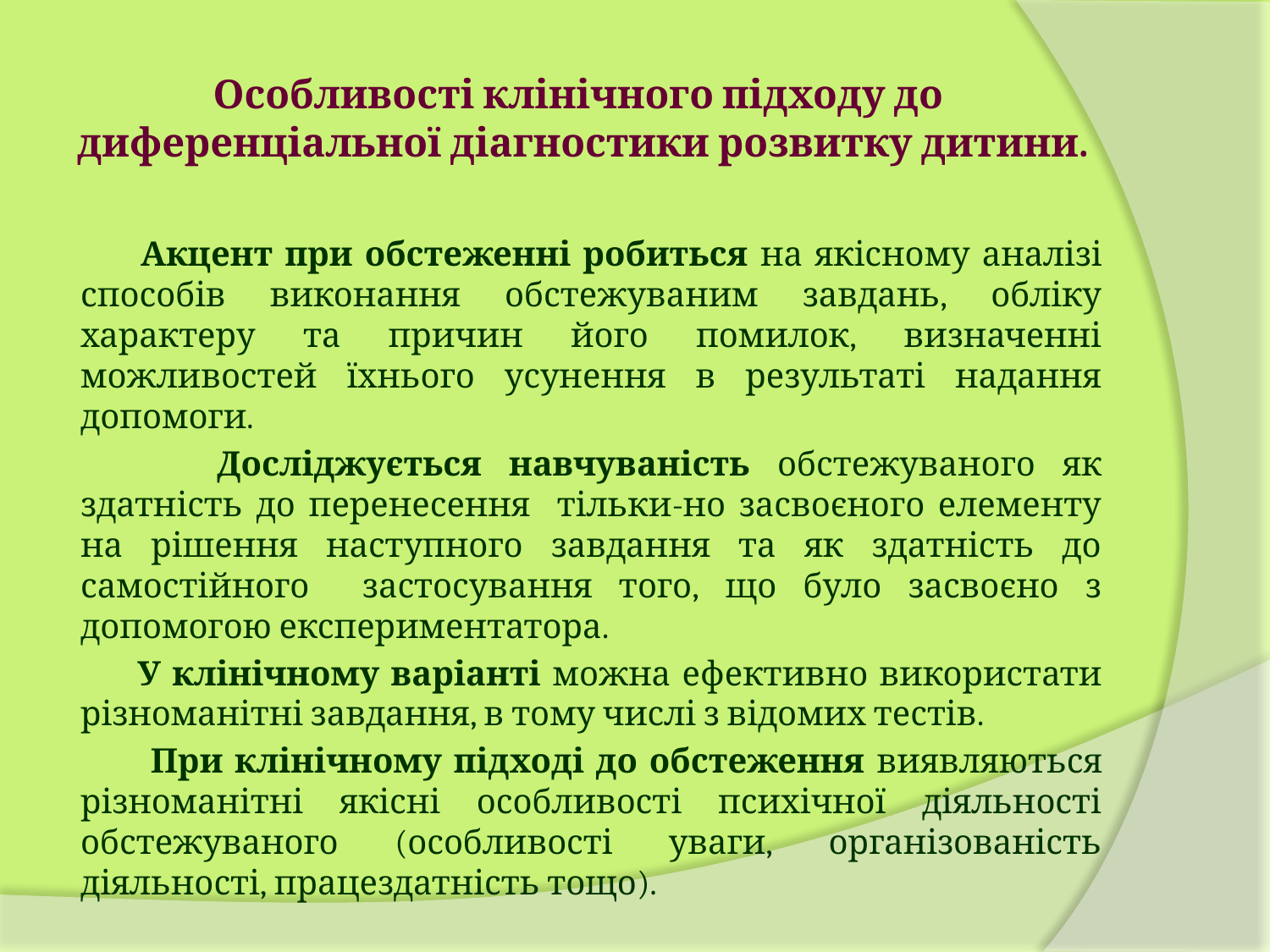

# Особливості клінічного підходу до  диференціальної діагностики розвитку дитини.
     Акцент при обстеженні робиться на якісному аналізі способів виконання обстежуваним завдань, обліку характеру та причин його помилок, визначенні можливостей їхнього усунення в результаті надання допомоги.
     Досліджується навчуваність обстежуваного як здатність до перенесення  тільки-но засвоєного елементу на рішення наступного завдання та як здатність до самостійного  застосування того, що було засвоєно з допомогою експериментатора.
     У клінічному варіанті можна ефективно використати різноманітні завдання, в тому числі з відомих тестів.
      При клінічному підході до обстеження виявляються різноманітні якісні особливості психічної діяльності обстежуваного (особливості уваги, організованість діяльності, працездатність тощо).